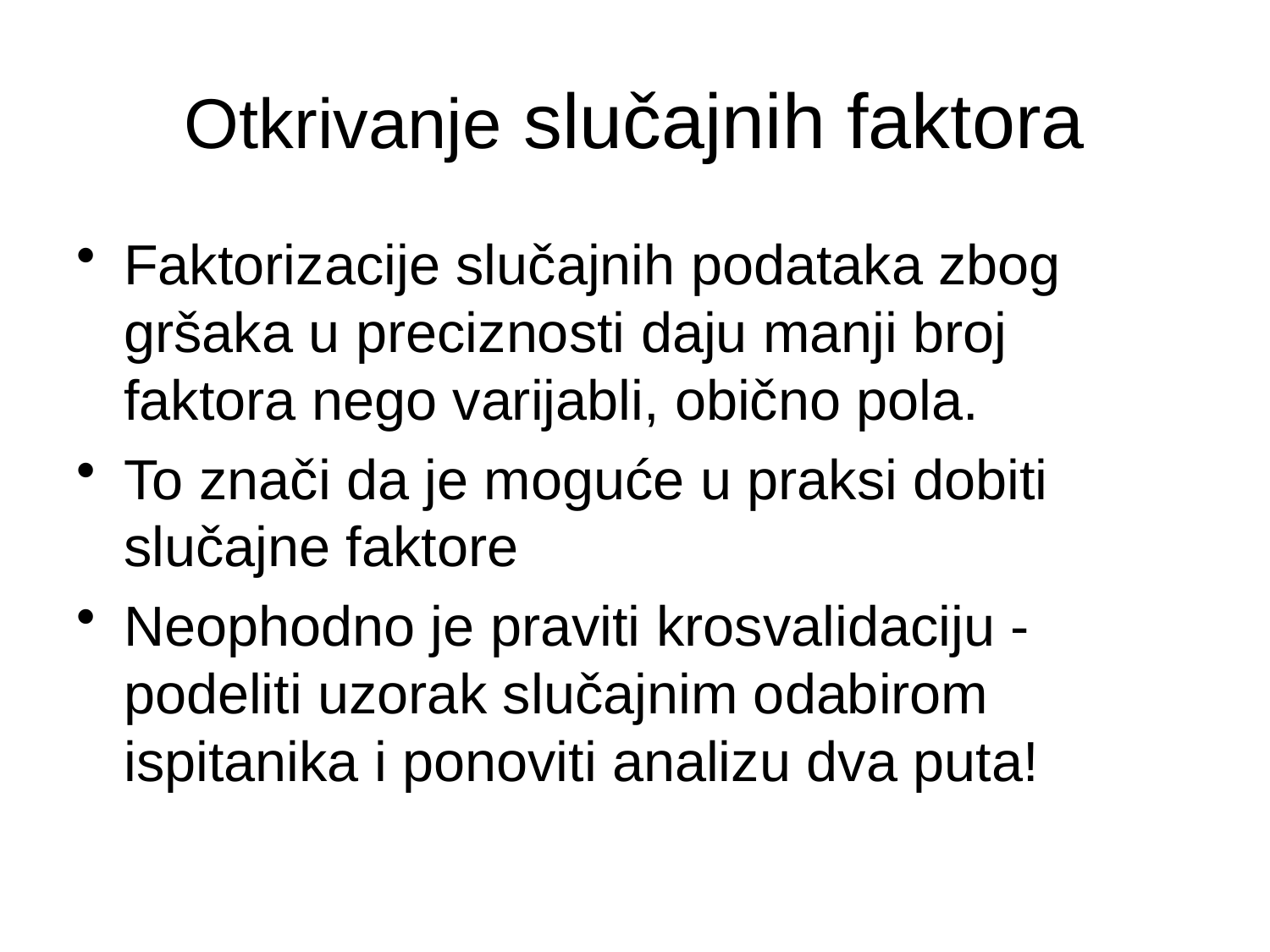

Otkrivanje slučajnih faktora
Faktorizacije slučajnih podataka zbog gršaka u preciznosti daju manji broj faktora nego varijabli, obično pola.
To znači da je moguće u praksi dobiti slučajne faktore
Neophodno je praviti krosvalidaciju -podeliti uzorak slučajnim odabirom ispitanika i ponoviti analizu dva puta!